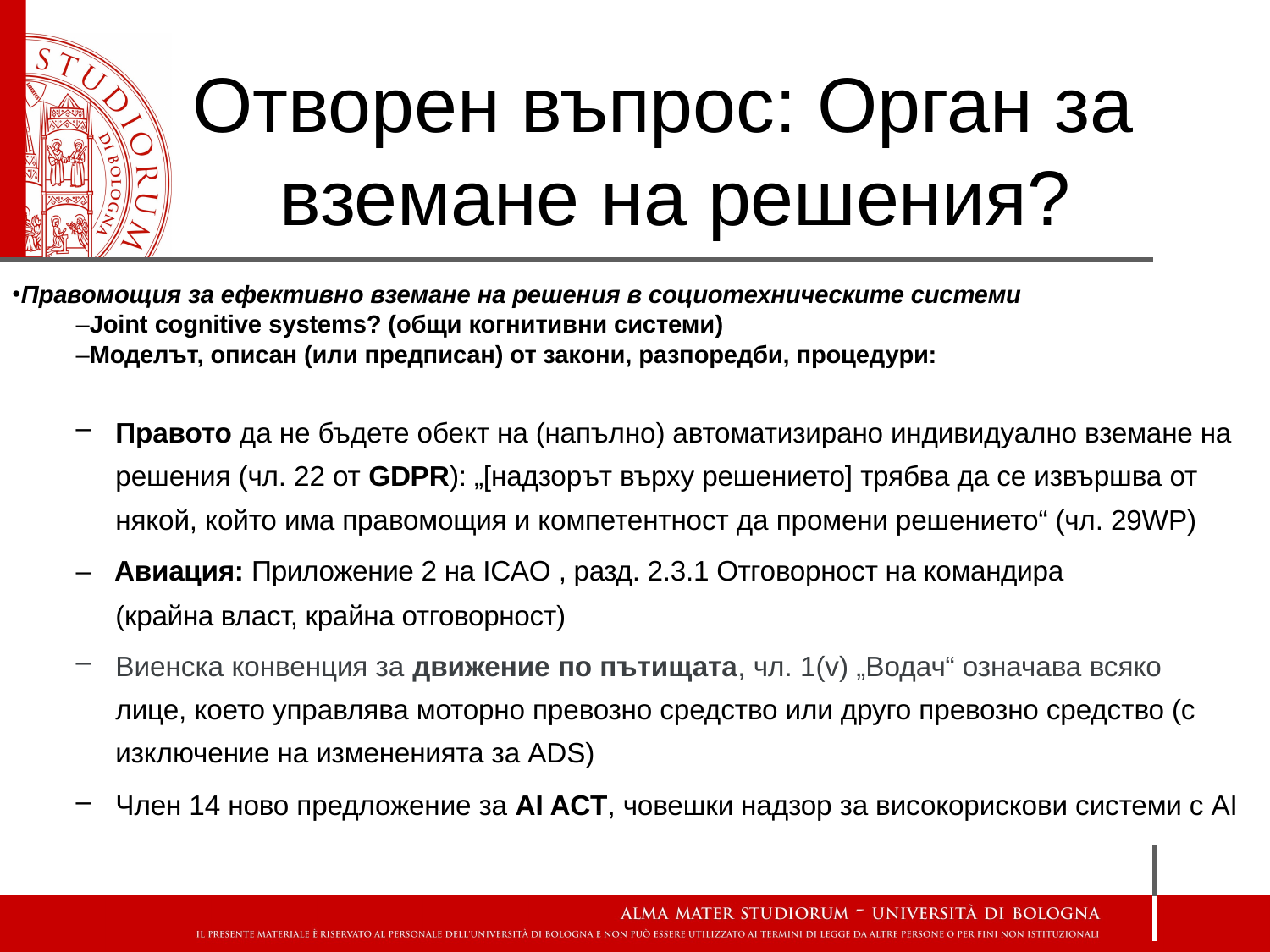

# Отворен въпрос: Орган за вземане на решения?
Правомощия за ефективно вземане на решения в социотехническите системи
–Joint cognitive systems? (общи когнитивни системи)
–Моделът, описан (или предписан) от закони, разпоредби, процедури:

Правото да не бъдете обект на (напълно) автоматизирано индивидуално вземане на решения (чл. 22 от GDPR): „[надзорът върху решението] трябва да се извършва от някой, който има правомощия и компетентност да промени решението“ (чл. 29WP)
–   Авиация: Приложение 2 на ICAO , разд. 2.3.1 Отговорност на командира (крайна власт, крайна отговорност)
Виенска конвенция за движение по пътищата, чл. 1(v) „Водач“ означава всяко лице, което управлява моторно превозно средство или друго превозно средство (с изключение на измененията за ADS)
Член 14 ново предложение за AI ACT, човешки надзор за високорискови системи с AI